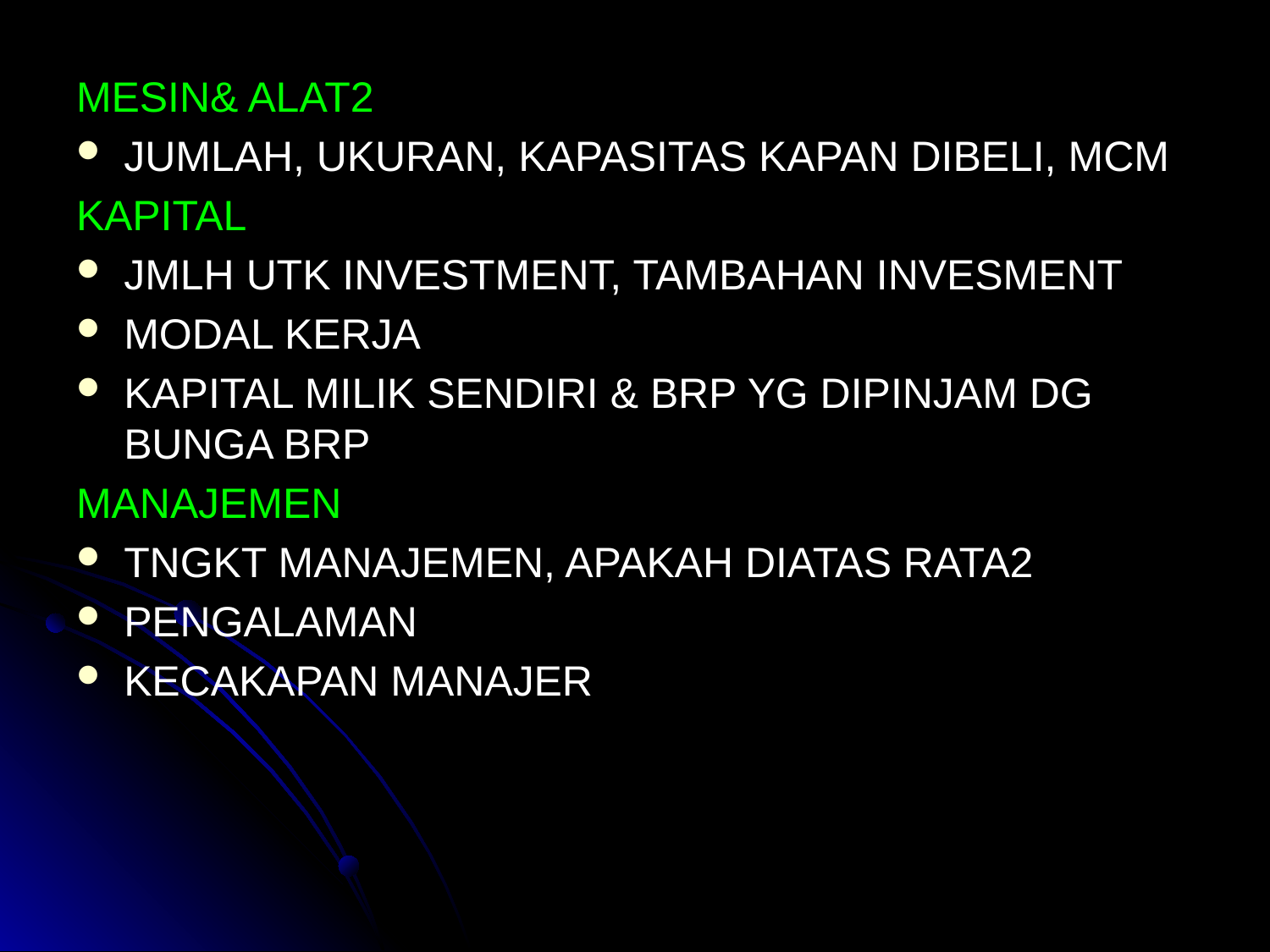

MESIN& ALAT2
JUMLAH, UKURAN, KAPASITAS KAPAN DIBELI, MCM
KAPITAL
JMLH UTK INVESTMENT, TAMBAHAN INVESMENT
MODAL KERJA
KAPITAL MILIK SENDIRI & BRP YG DIPINJAM DG BUNGA BRP
MANAJEMEN
TNGKT MANAJEMEN, APAKAH DIATAS RATA2
PENGALAMAN
KECAKAPAN MANAJER